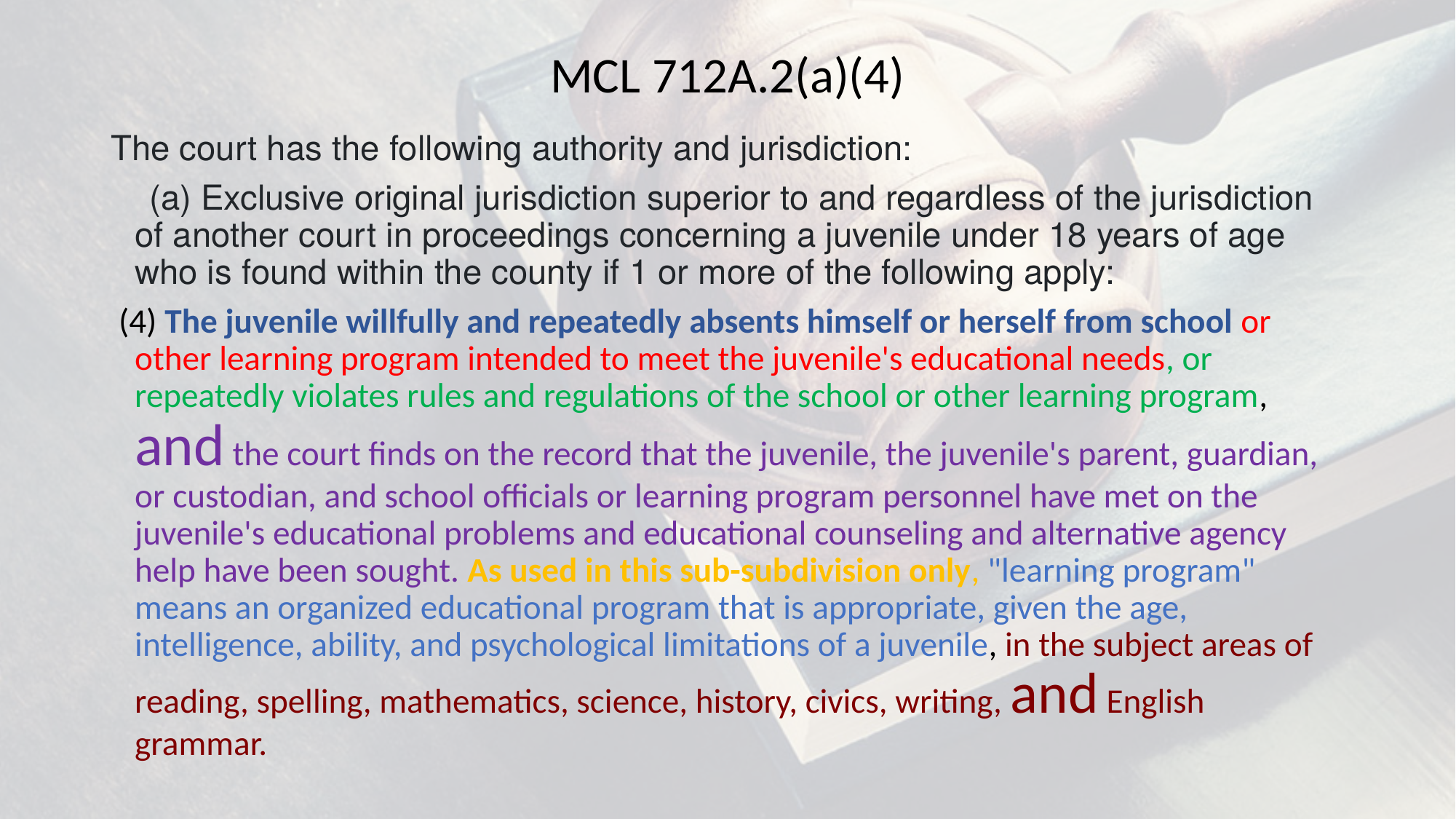

# MCL 712A.2(a)(4)
The court has the following authority and jurisdiction:
    (a) Exclusive original jurisdiction superior to and regardless of the jurisdiction of another court in proceedings concerning a juvenile under 18 years of age who is found within the county if 1 or more of the following apply:
 (4) The juvenile willfully and repeatedly absents himself or herself from school or other learning program intended to meet the juvenile's educational needs, or repeatedly violates rules and regulations of the school or other learning program, and the court finds on the record that the juvenile, the juvenile's parent, guardian, or custodian, and school officials or learning program personnel have met on the juvenile's educational problems and educational counseling and alternative agency help have been sought. As used in this sub-subdivision only, "learning program" means an organized educational program that is appropriate, given the age, intelligence, ability, and psychological limitations of a juvenile, in the subject areas of reading, spelling, mathematics, science, history, civics, writing, and English grammar.